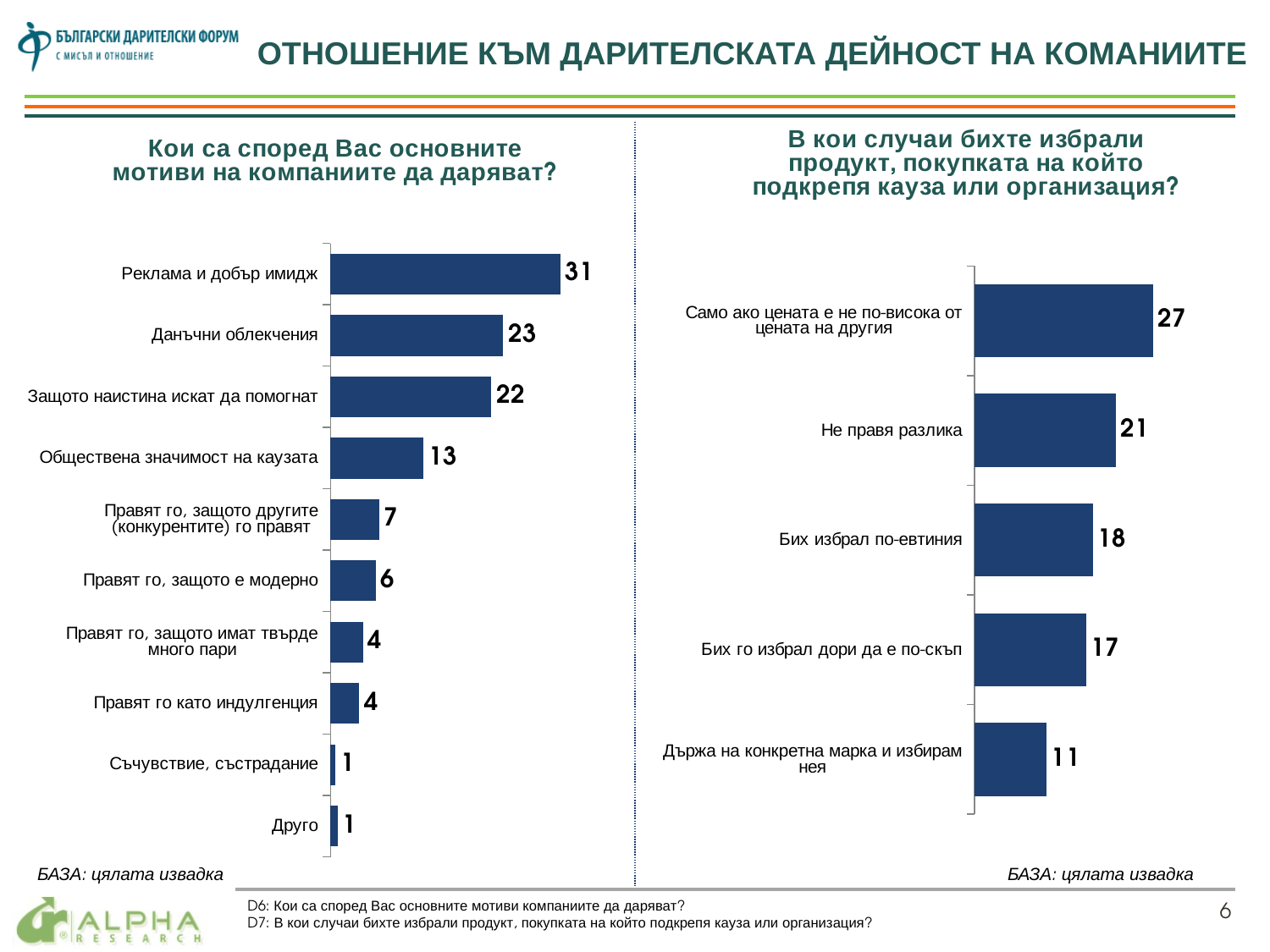

ОТНОШЕНИЕ КЪМ ДАРИТЕЛСКАТА ДЕЙНОСТ НА КОМАНИИТЕ

### Chart: В кои случаи бихте избрали продукт, покупката на който подкрепя кауза или организация?

| Category | Series 1 |
|---|---|
| Само ако цената е не по-висока от цената на другия | 26.6 |
| Не правя разлика | 21.0 |
| Бих избрал по-евтиния | 17.599999999999998 |
| Бих го избрал дори да е по-скъп | 16.6 |
| Държа на конкретна марка и избирам нея | 10.7 |

### Chart: Кои са според Вас основните мотиви на компаниите да даряват?

| Category | Series 1 |
|---|---|
| Реклама и добър имидж | 31.1 |
| Данъчни облекчения | 23.400000000000002 |
| Защото наистина искат да помогнат | 21.8 |
| Обществена значимост на каузата | 12.6 |
| Правят го, защото другите (конкурентите) го правят | 6.6000000000000005 |
| Правят го, защото е модерно | 6.1 |
| Правят го, защото имат твърде много пари | 4.3999999999999995 |
| Правят го като индулгенция | 3.9 |
| Съчувствие, състрадание | 0.7000000000000001 |
| Друго | 1.0 |
БАЗА: цялата извадка
БАЗА: цялата извадка
D6: Кои са според Вас основните мотиви компаниите да даряват?
D7: В кои случаи бихте избрали продукт, покупката на който подкрепя кауза или организация?
6